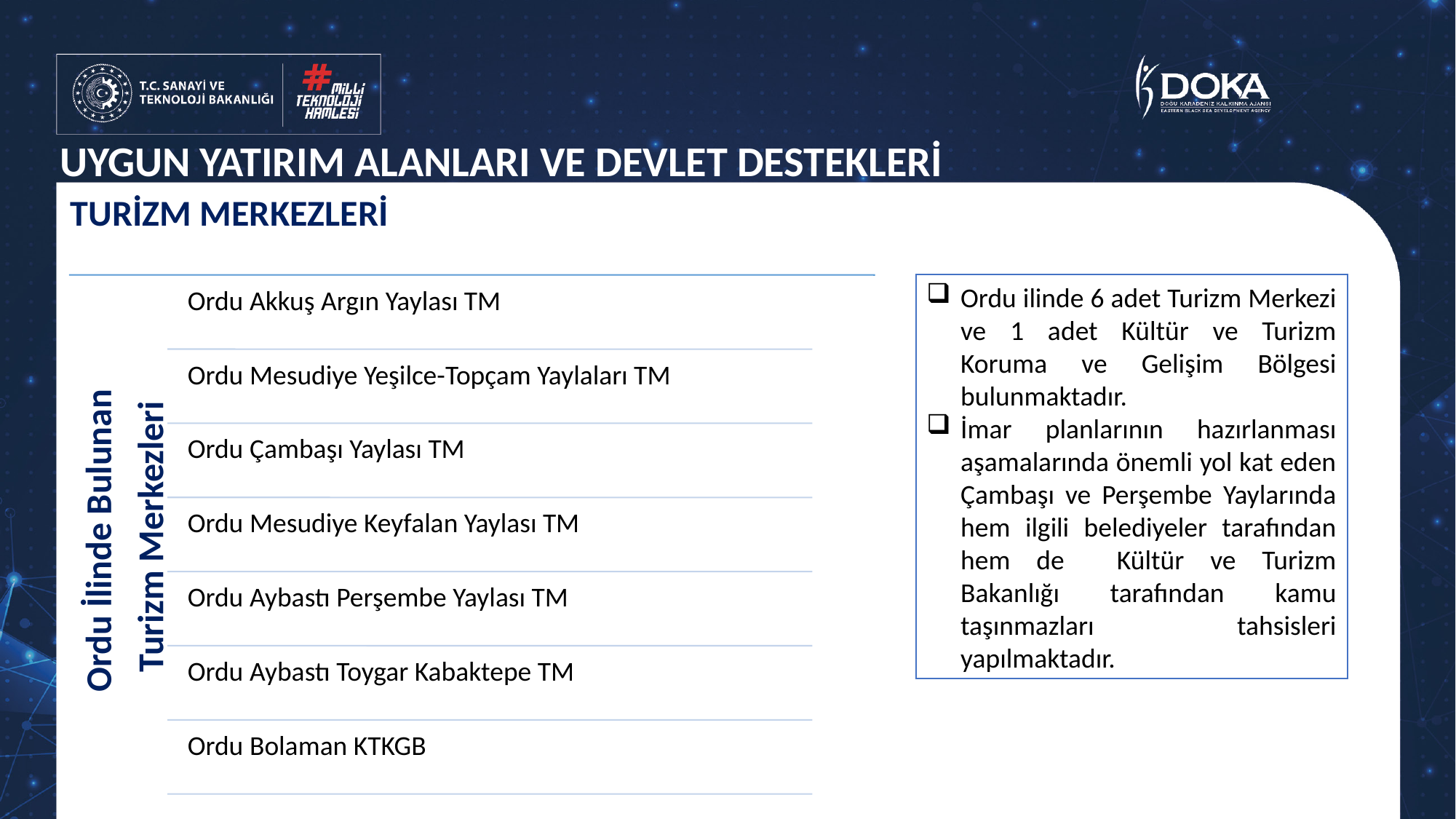

# UYGUN YATIRIM ALANLARI VE DEVLET DESTEKLERİ
TURİZM MERKEZLERİ
Ordu İlinde Bulunan
Turizm Merkezleri
Ordu Akkuş Argın Yaylası TM
Ordu Mesudiye Yeşilce-Topçam Yaylaları TM
Ordu Çambaşı Yaylası TM
Ordu Mesudiye Keyfalan Yaylası TM
Ordu Aybastı Perşembe Yaylası TM
Ordu Aybastı Toygar Kabaktepe TM
Ordu Bolaman KTKGB
Ordu ilinde 6 adet Turizm Merkezi ve 1 adet Kültür ve Turizm Koruma ve Gelişim Bölgesi bulunmaktadır.
İmar planlarının hazırlanması aşamalarında önemli yol kat eden Çambaşı ve Perşembe Yaylarında hem ilgili belediyeler tarafından hem de  Kültür ve Turizm Bakanlığı tarafından kamu taşınmazları tahsisleri yapılmaktadır.